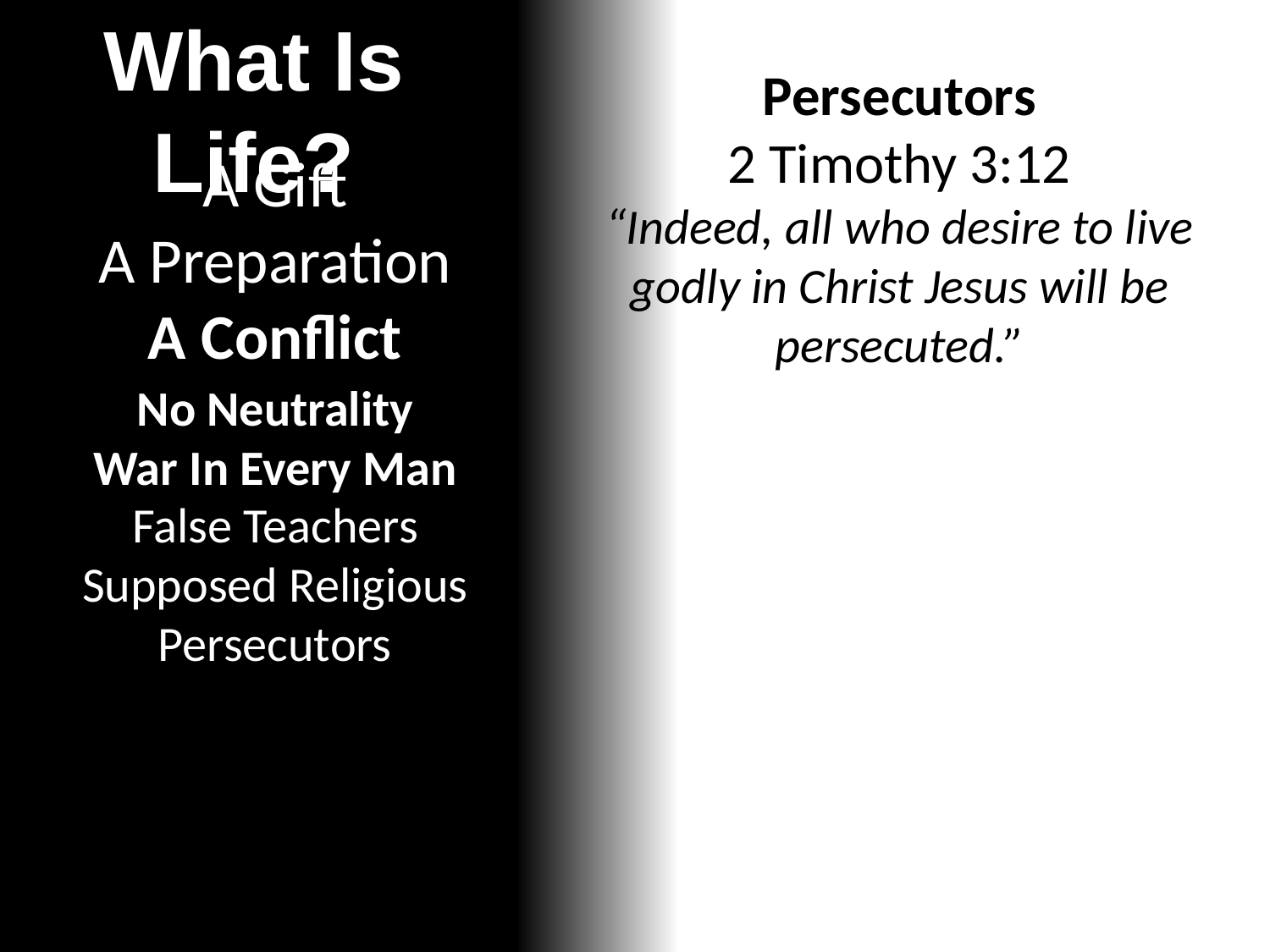

What Is Life?

Persecutors
2 Timothy 3:12
“Indeed, all who desire to live godly in Christ Jesus will be persecuted.”
A Gift
A Preparation
A Conflict
No Neutrality
War In Every Man
False Teachers
Supposed Religious
Persecutors